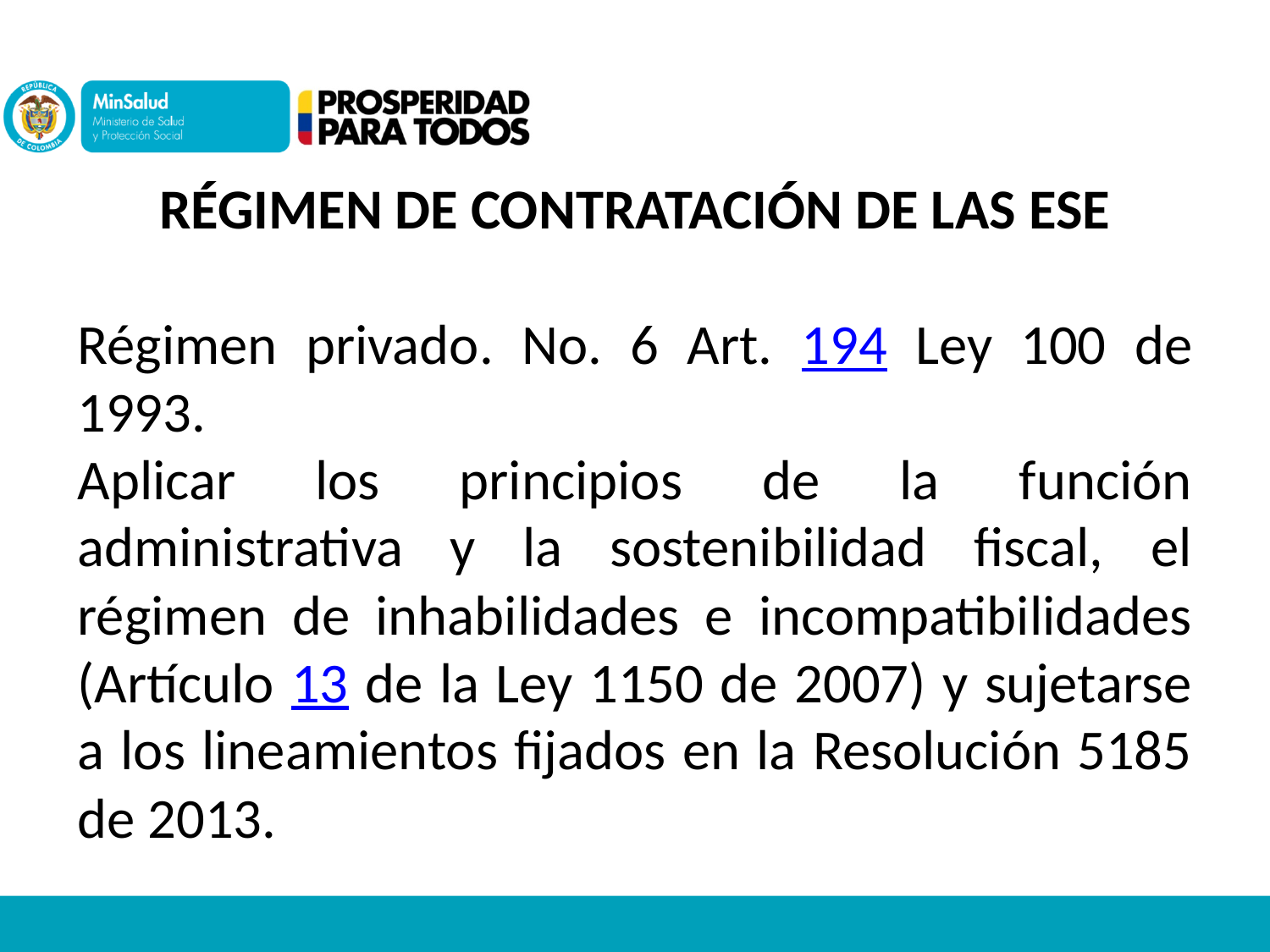

RÉGIMEN DE CONTRATACIÓN DE LAS ESE

Régimen privado. No. 6 Art. 194 Ley 100 de 1993.
Aplicar los principios de la función administrativa y la sostenibilidad fiscal, el régimen de inhabilidades e incompatibilidades (Artículo 13 de la Ley 1150 de 2007) y sujetarse a los lineamientos fijados en la Resolución 5185 de 2013.